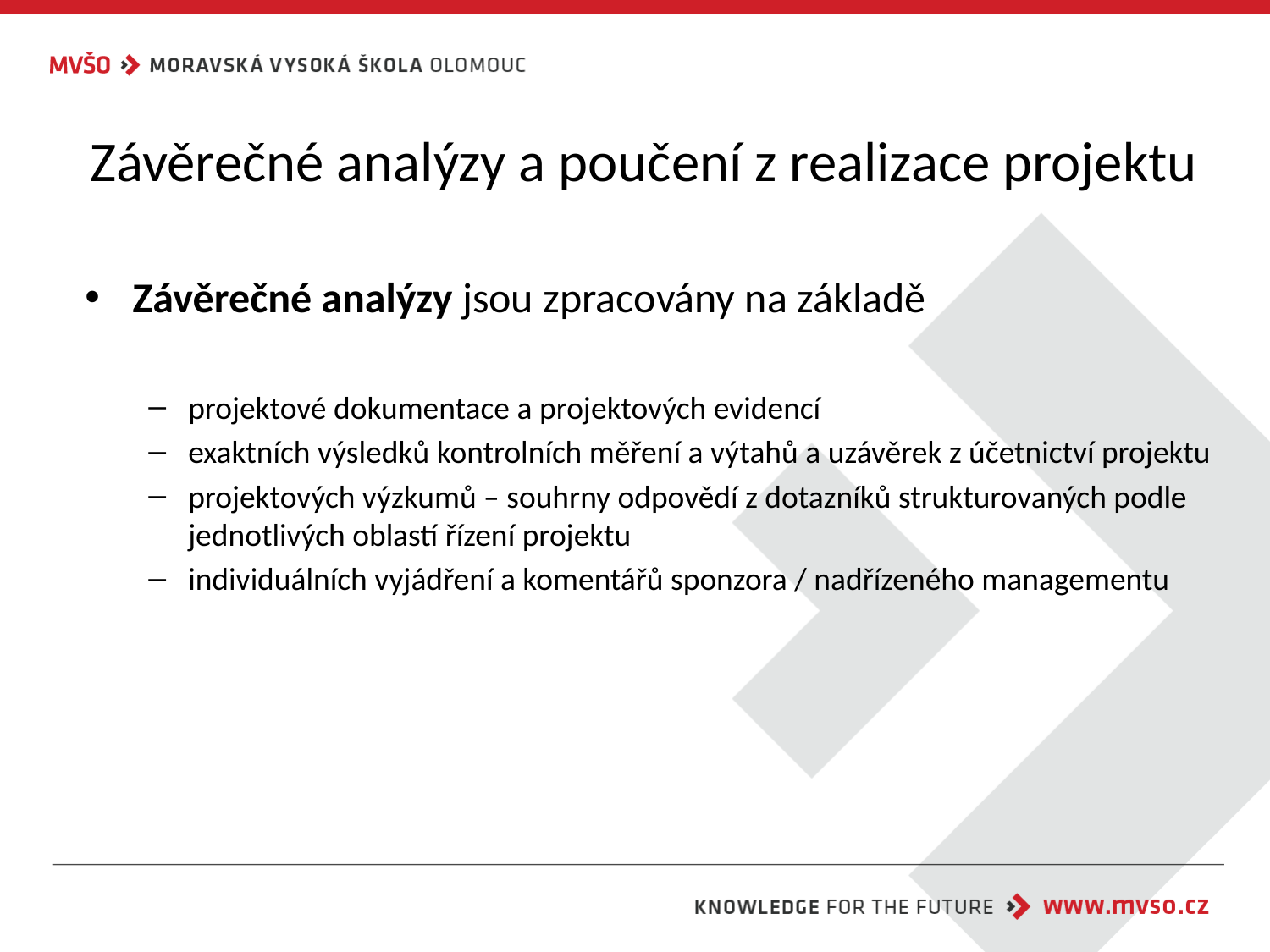

# Závěrečné analýzy a poučení z realizace projektu
Závěrečné analýzy jsou zpracovány na základě

projektové dokumentace a projektových evidencí
exaktních výsledků kontrolních měření a výtahů a uzávěrek z účetnictví projektu
projektových výzkumů – souhrny odpovědí z dotazníků strukturovaných podle jednotlivých oblastí řízení projektu
individuálních vyjádření a komentářů sponzora / nadřízeného managementu